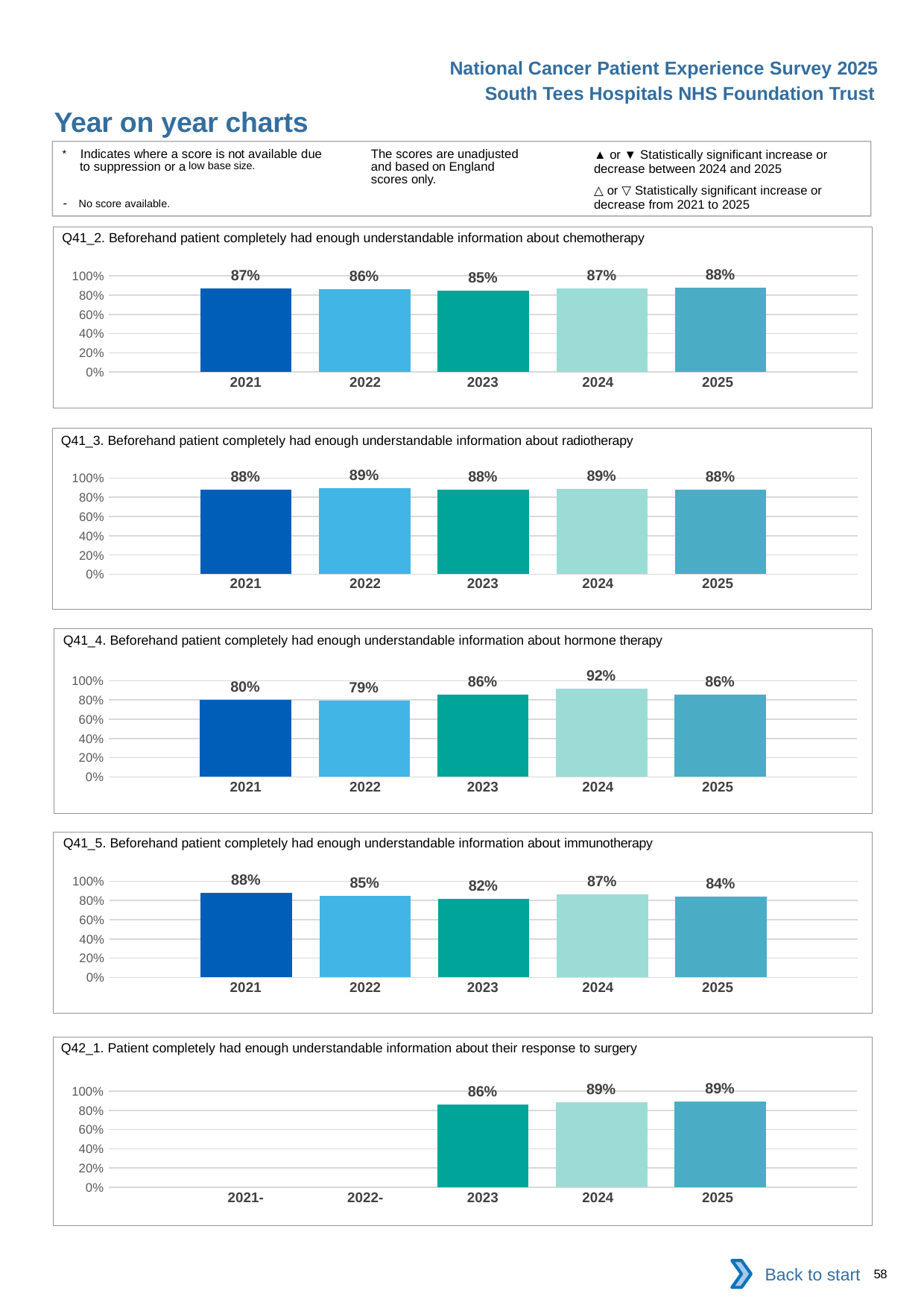

National Cancer Patient Experience Survey 2025
South Tees Hospitals NHS Foundation Trust
Year on year charts (8)

The scores are unadjusted and based on England scores only.
*  Indicates where a score is not available due to suppression or a low base size.
- No score available.
▲ or ▼ Statistically significant increase or decrease between 2024 and 2025
△ or ▽ Statistically significant increase or decrease from 2021 to 2025
Q41_2. Beforehand patient completely had enough understandable information about chemotherapy

### Chart

| Category | 2021 | 2022 | 2023 | 2024 | 2025 |
|---|---|---|---|---|---|
| Category 1 | 0.8674699 | 0.8598901 | 0.8492462 | 0.8668342 | 0.875969 |
| 2021 | 2022 | 2023 | 2024 | 2025 |
| --- | --- | --- | --- | --- |
|  |  |  |  |  |
Q41_3. Beforehand patient completely had enough understandable information about radiotherapy

### Chart

| Category | 2021 | 2022 | 2023 | 2024 | 2025 |
|---|---|---|---|---|---|
| Category 1 | 0.8757062 | 0.8932585 | 0.8762887 | 0.8870968 | 0.8781726 |
| 2021 | 2022 | 2023 | 2024 | 2025 |
| --- | --- | --- | --- | --- |
|  |  |  |  |  |
Q41_4. Beforehand patient completely had enough understandable information about hormone therapy

### Chart

| Category | 2021 | 2022 | 2023 | 2024 | 2025 |
|---|---|---|---|---|---|
| Category 1 | 0.8 | 0.7941176 | 0.8550724 | 0.92 | 0.8554217 |
| 2021 | 2022 | 2023 | 2024 | 2025 |
| --- | --- | --- | --- | --- |
|  |  |  |  |  |
Q41_5. Beforehand patient completely had enough understandable information about immunotherapy

### Chart

| Category | 2021 | 2022 | 2023 | 2024 | 2025 |
|---|---|---|---|---|---|
| Category 1 | 0.8791209 | 0.8494624 | 0.8169014 | 0.8659218 | 0.839779 |
| 2021 | 2022 | 2023 | 2024 | 2025 |
| --- | --- | --- | --- | --- |
|  |  |  |  |  |
Q42_1. Patient completely had enough understandable information about their response to surgery

### Chart

| Category | 2021 | 2022 | 2023 | 2024 | 2025 |
|---|---|---|---|---|---|
| Category 1 | None | None | 0.8571429 | 0.8865672 | 0.8935065 |
| 2021- | 2022- | 2023 | 2024 | 2025 |
| --- | --- | --- | --- | --- |
|  |  |  |  |  |
Back to start

58